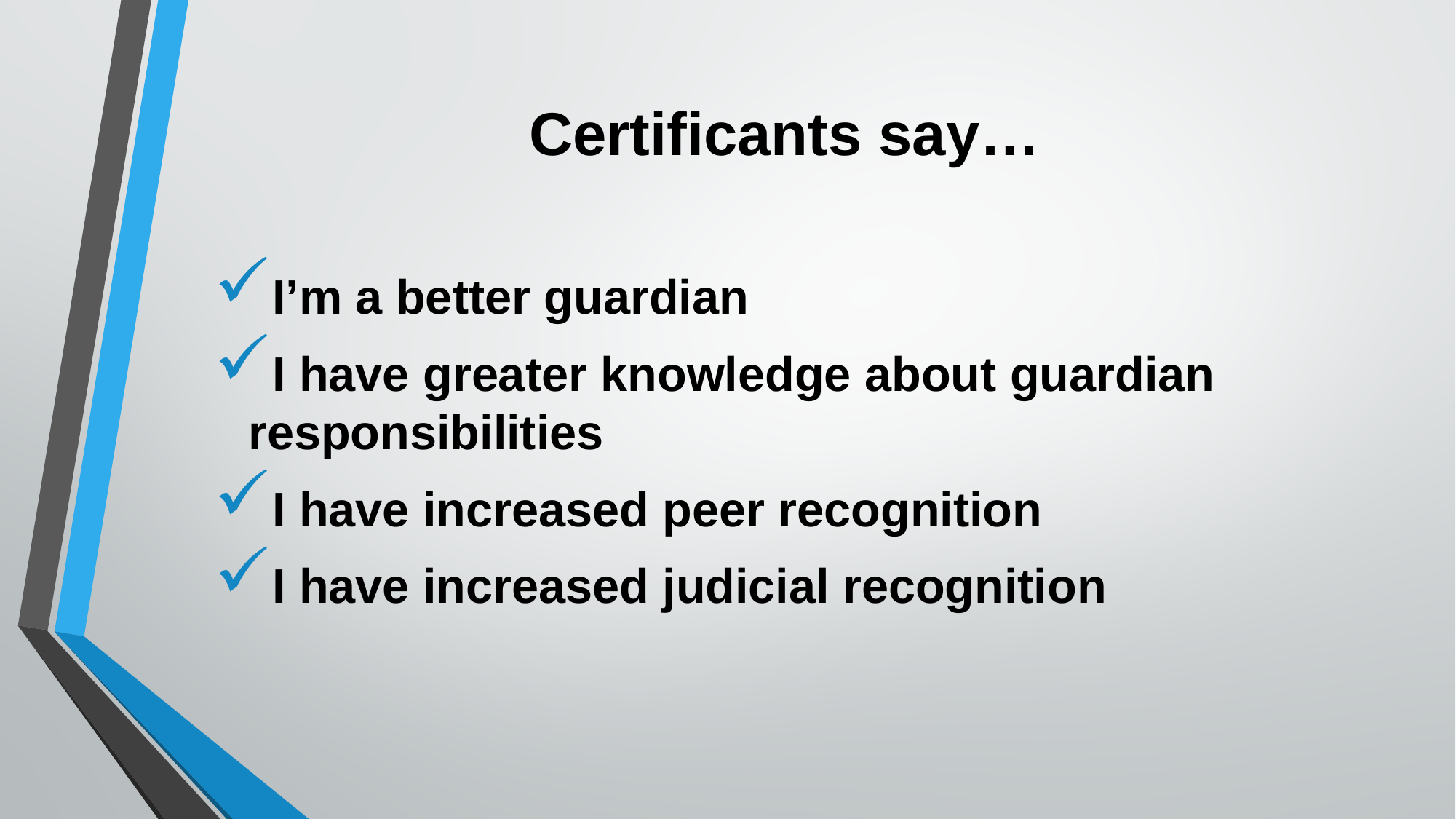

# Certificants say…
I’m a better guardian
I have greater knowledge about guardian responsibilities
I have increased peer recognition
I have increased judicial recognition